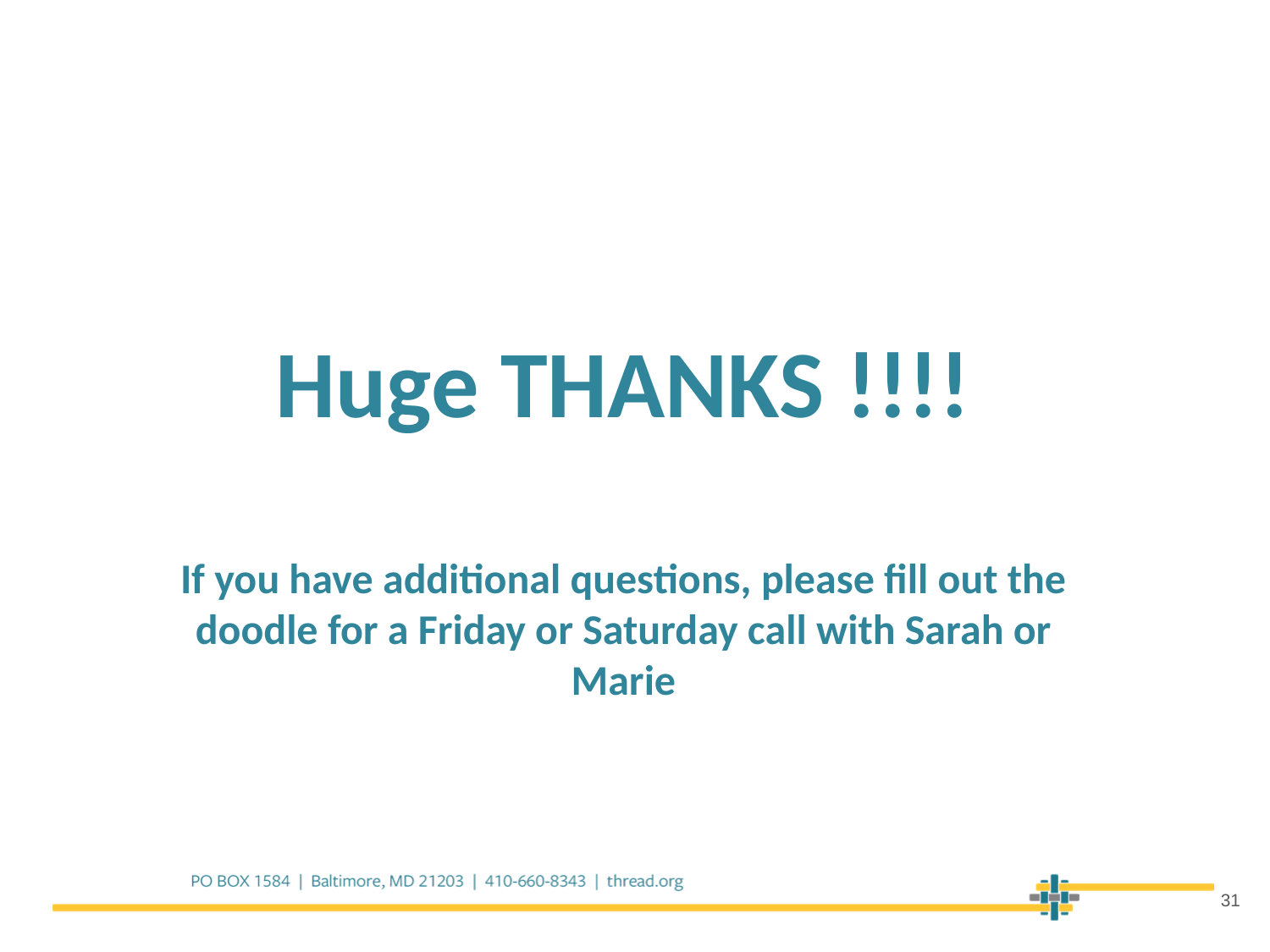

Huge THANKS !!!!

If you have additional questions, please fill out the doodle for a Friday or Saturday call with Sarah or Marie
31